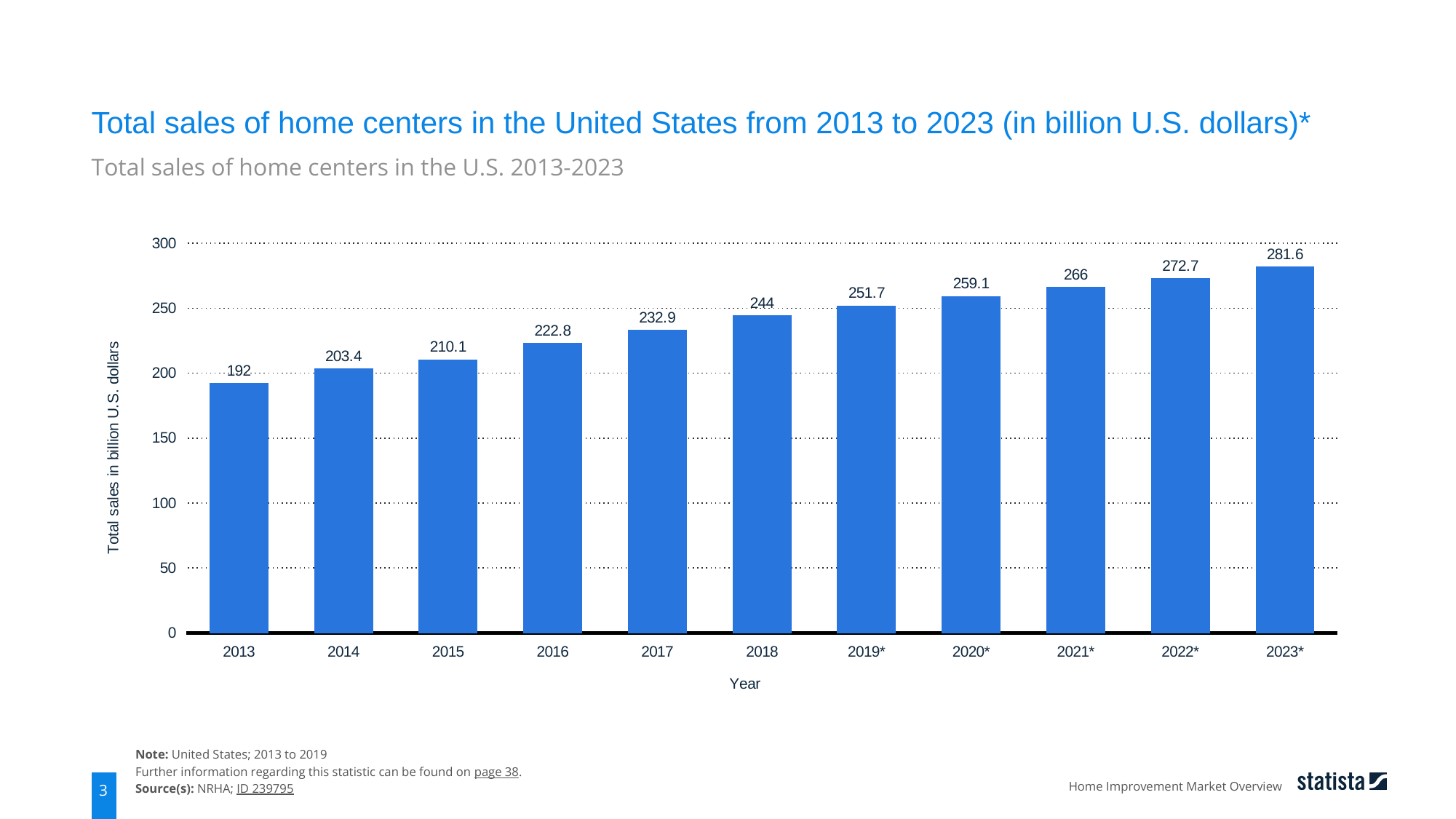

Total sales of home centers in the United States from 2013 to 2023 (in billion U.S. dollars)*
Total sales of home centers in the U.S. 2013-2023

### Chart

| Category | data |
|---|---|
| 2013 | 192.0 |
| 2014 | 203.4 |
| 2015 | 210.1 |
| 2016 | 222.8 |
| 2017 | 232.9 |
| 2018 | 244.0 |
| 2019* | 251.7 |
| 2020* | 259.1 |
| 2021* | 266.0 |
| 2022* | 272.7 |
| 2023* | 281.6 |
Note: United States; 2013 to 2019
Further information regarding this statistic can be found on page 38.
Source(s): NRHA; ID 239795
Home Improvement Market Overview

3